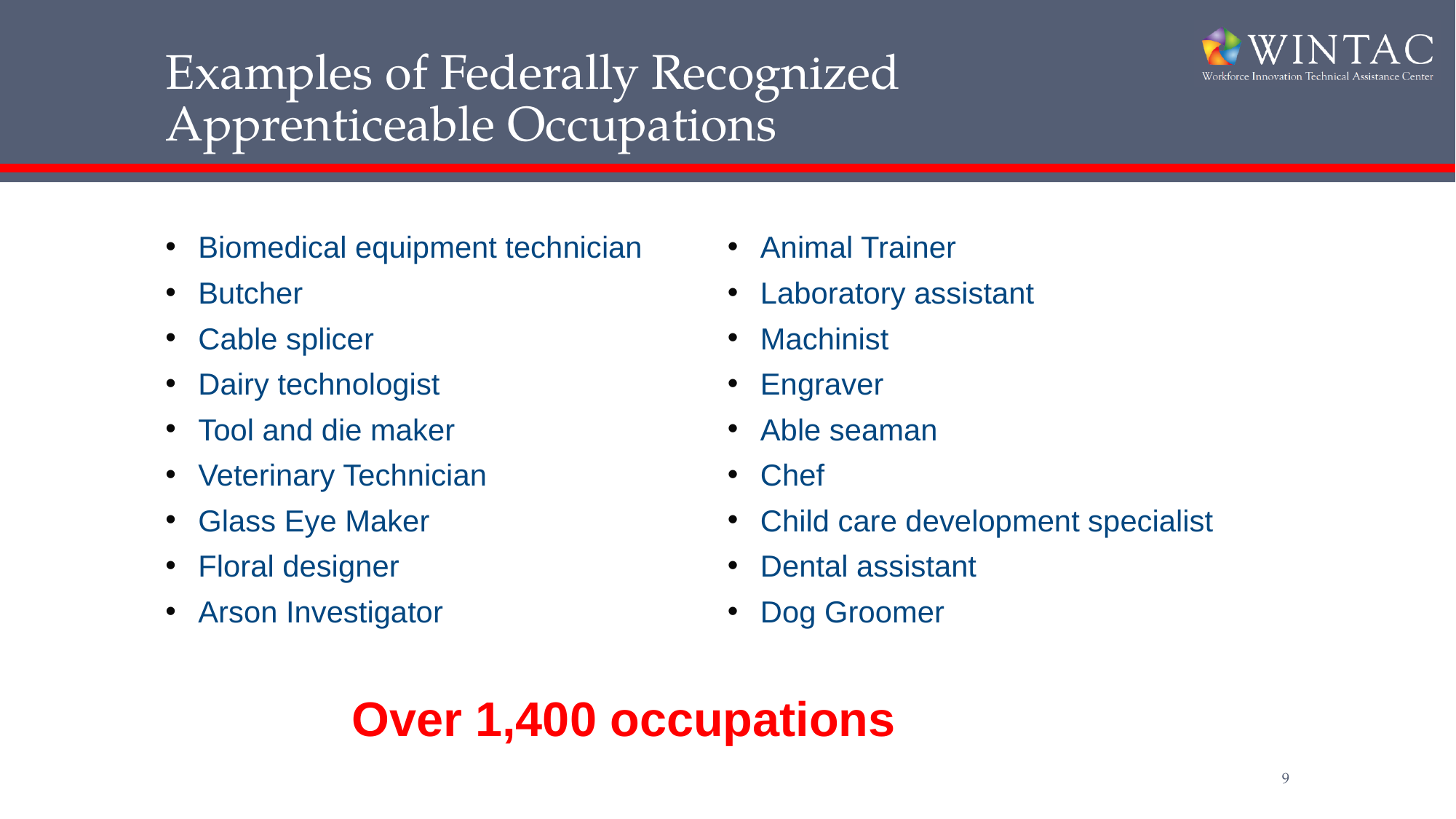

# Examples of Federally Recognized Apprenticeable Occupations
Biomedical equipment technician
Butcher
Cable splicer
Dairy technologist
Tool and die maker
Veterinary Technician
Glass Eye Maker
Floral designer
Arson Investigator
Animal Trainer
Laboratory assistant
Machinist
Engraver
Able seaman
Chef
Child care development specialist
Dental assistant
Dog Groomer
Over 1,400 occupations
9